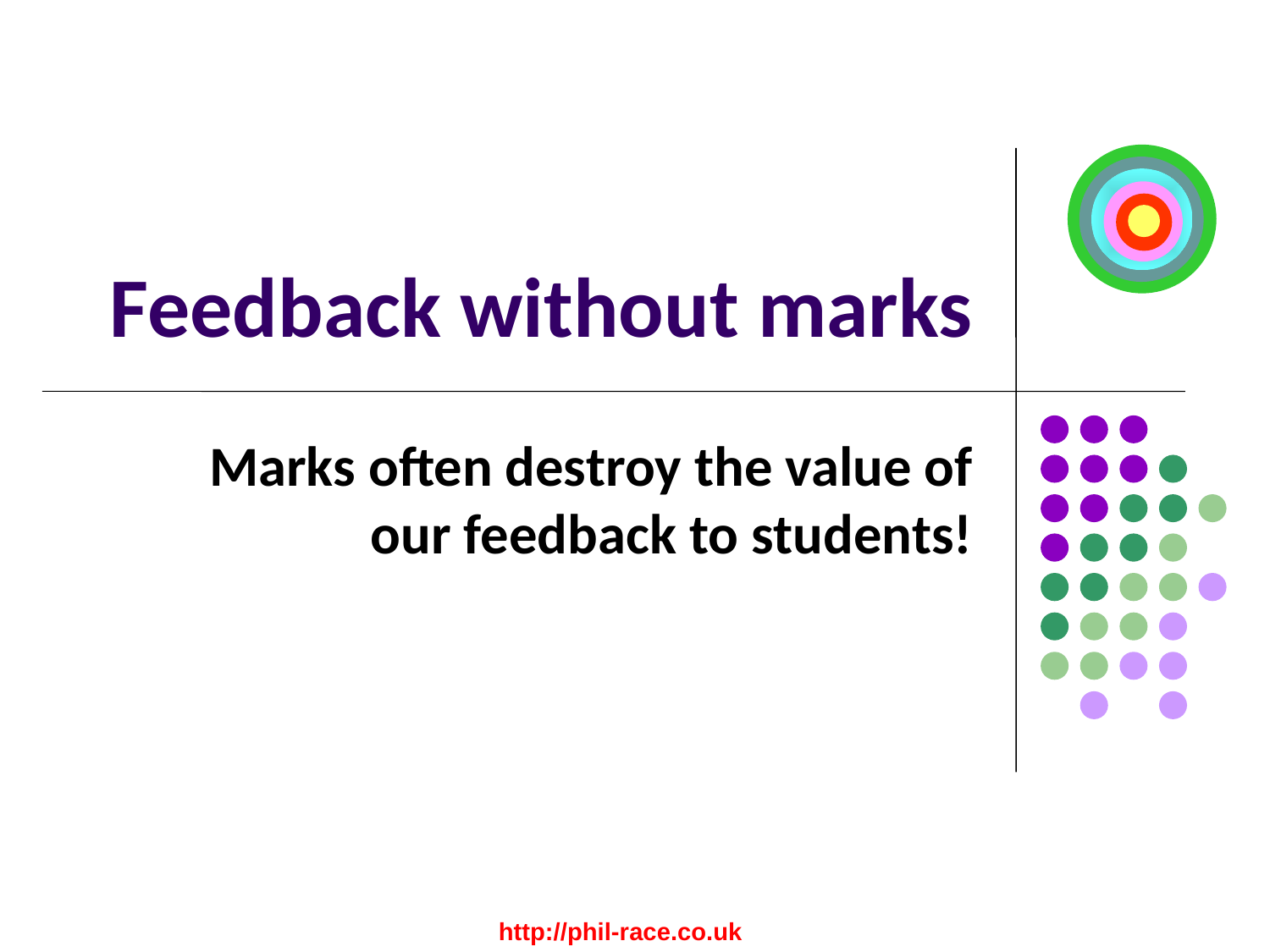

# Feedback without marks
Marks often destroy the value of our feedback to students!
Wednesday, March 14, 2018
75